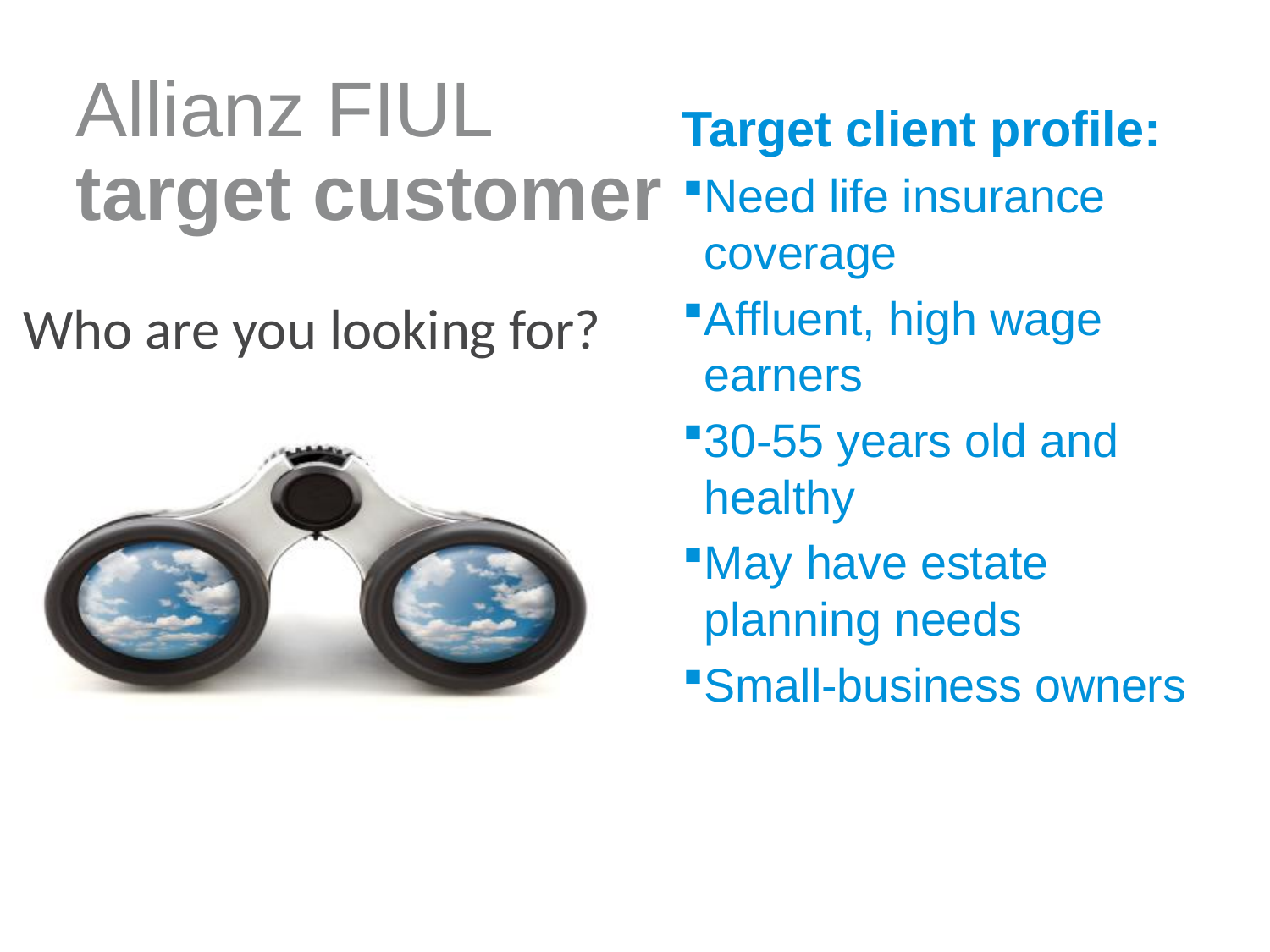

129

Allianz FIUL
target customer
Target client profile:
Need life insurance coverage
Affluent, high wage earners
30-55 years old and healthy
May have estate planning needs
Small-business owners

Who are you looking for?